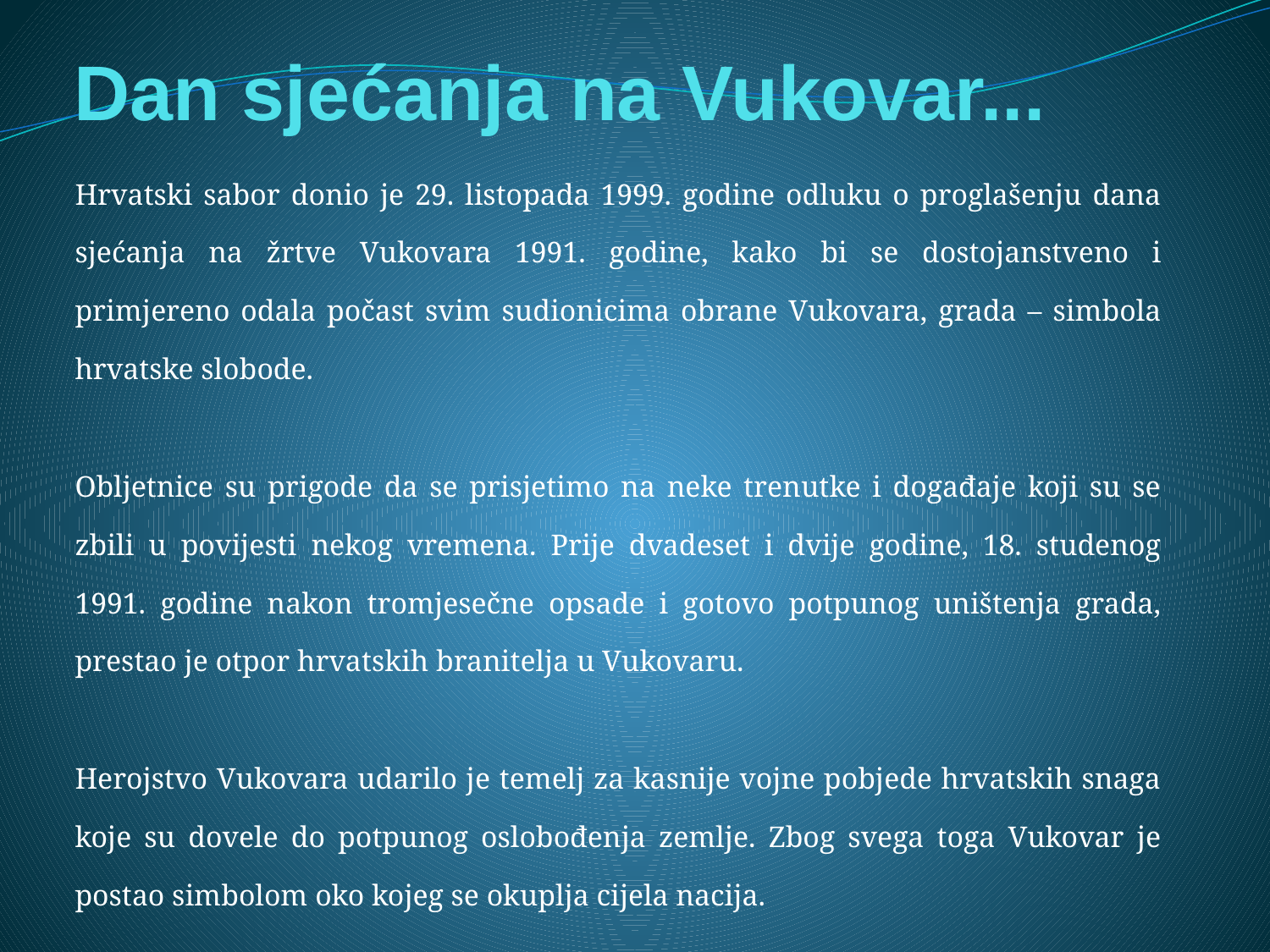

# Dan sjećanja na Vukovar...
Hrvatski sabor donio je 29. listopada 1999. godine odluku o proglašenju dana sjećanja na žrtve Vukovara 1991. godine, kako bi se dostojanstveno i primjereno odala počast svim sudionicima obrane Vukovara, grada – simbola hrvatske slobode.

Obljetnice su prigode da se prisjetimo na neke trenutke i događaje koji su se zbili u povijesti nekog vremena. Prije dvadeset i dvije godine, 18. studenog 1991. godine nakon tromjesečne opsade i gotovo potpunog uništenja grada, prestao je otpor hrvatskih branitelja u Vukovaru.

Herojstvo Vukovara udarilo je temelj za kasnije vojne pobjede hrvatskih snaga koje su dovele do potpunog oslobođenja zemlje. Zbog svega toga Vukovar je postao simbolom oko kojeg se okuplja cijela nacija.